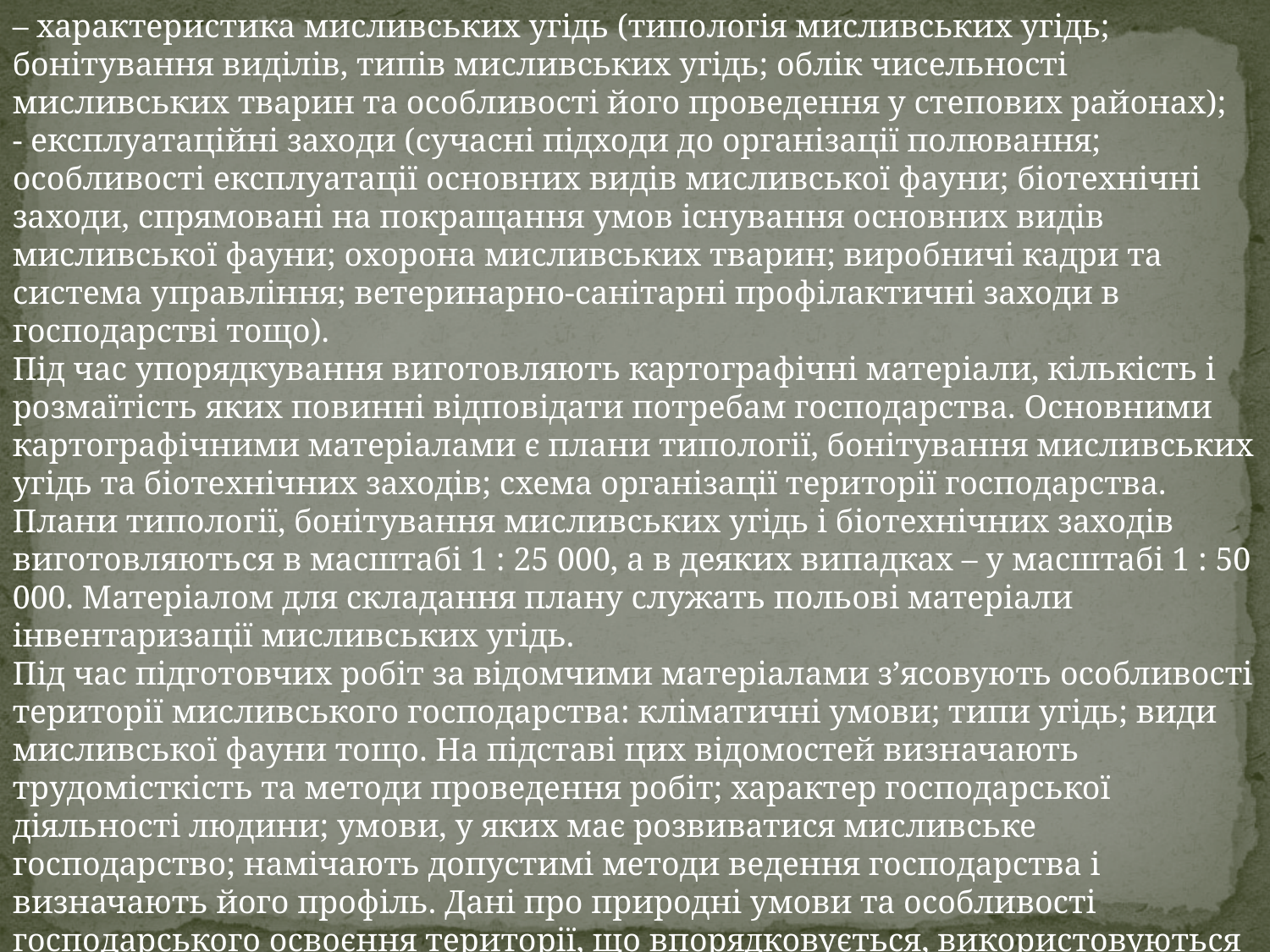

– характеристика мисливських угідь (типологія мисливських угідь; бонітування виділів, типів мисливських угідь; облік чисельності мисливських тварин та особливості його проведення у степових районах);
- експлуатаційні заходи (сучасні підходи до організації полювання; особливості експлуатації основних видів мисливської фауни; біотехнічні заходи, спрямовані на покращання умов існування основних видів мисливської фауни; охорона мисливських тварин; виробничі кадри та система управління; ветеринарно-санітарні профілактичні заходи в господарстві тощо).
Під час упорядкування виготовляють картографічні матеріали, кількість і розмаїтість яких повинні відповідати потребам господарства. Основними картографічними матеріалами є плани типології, бонітування мисливських угідь та біотехнічних заходів; схема організації території господарства.
Плани типології, бонітування мисливських угідь і біотехнічних заходів виготовляються в масштабі 1 : 25 000, а в деяких випадках – у масштабі 1 : 50 000. Матеріалом для складання плану служать польові матеріали інвентаризації мисливських угідь.
Під час підготовчих робіт за відомчими матеріалами з’ясовують особливості території мисливського господарства: кліматичні умови; типи угідь; види мисливської фауни тощо. На підставі цих відомостей визначають трудомісткість та методи проведення робіт; характер господарської діяльності людини; умови, у яких має розвиватися мисливське господарство; намічають допустимі методи ведення господарства і визначають його профіль. Дані про природні умови та особливості господарського освоєння території, що впорядковується, використовуються далі при проведенні типології та бонітування.